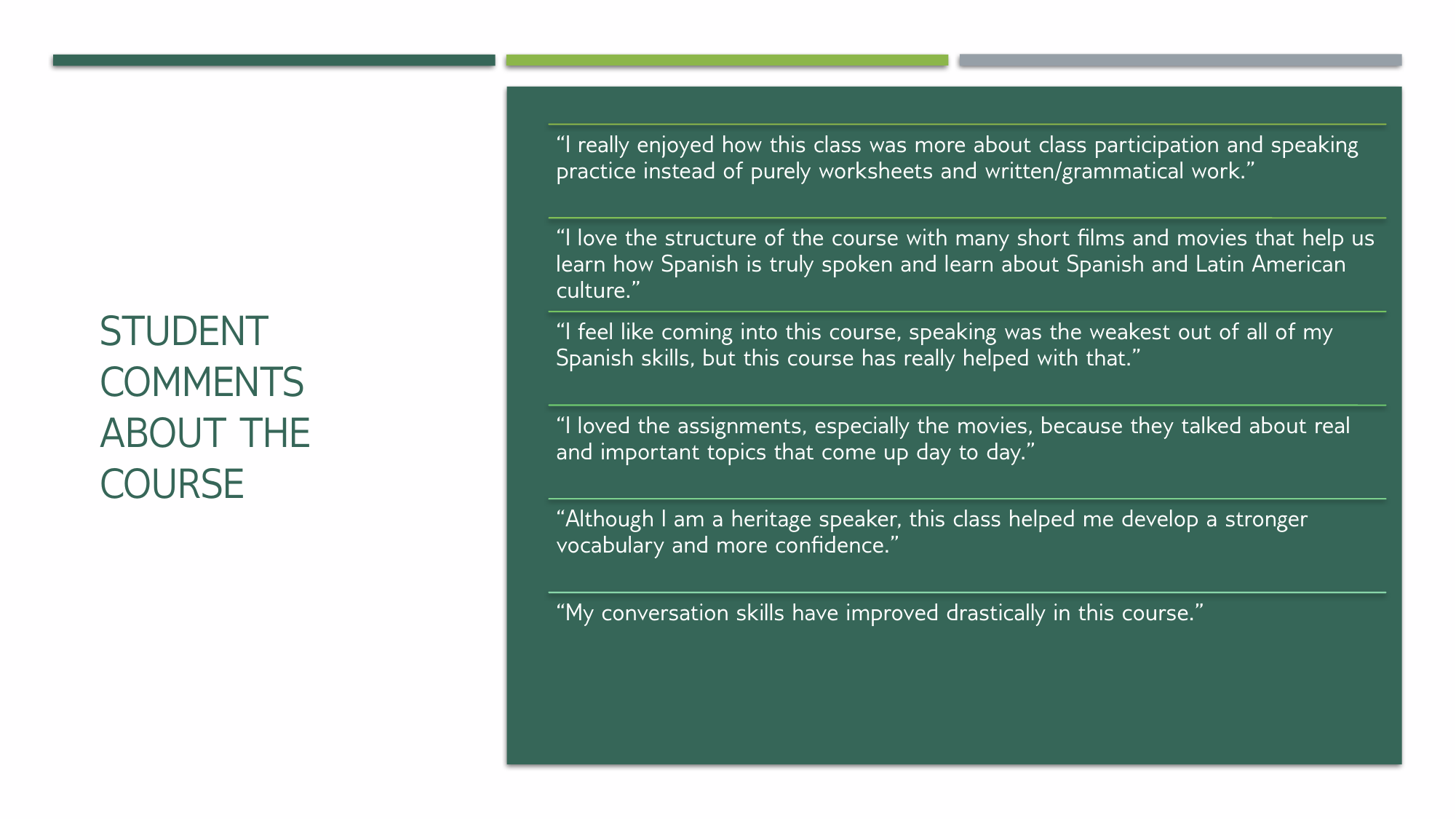

# Student comments about the course
“I really enjoyed how this class was more about class participation and speaking practice instead of purely worksheets and written/grammatical work.”
“I love the structure of the course with many short films and movies that help us learn how Spanish is truly spoken and learn about Spanish and Latin American culture.”
“I feel like coming into this course, speaking was the weakest out of all of my Spanish skills, but this course has really helped with that.”
“I loved the assignments, especially the movies, because they talked about real and important topics that come up day to day.”
“Although I am a heritage speaker, this class helped me develop a stronger vocabulary and more confidence.”
“My conversation skills have improved drastically in this course.”